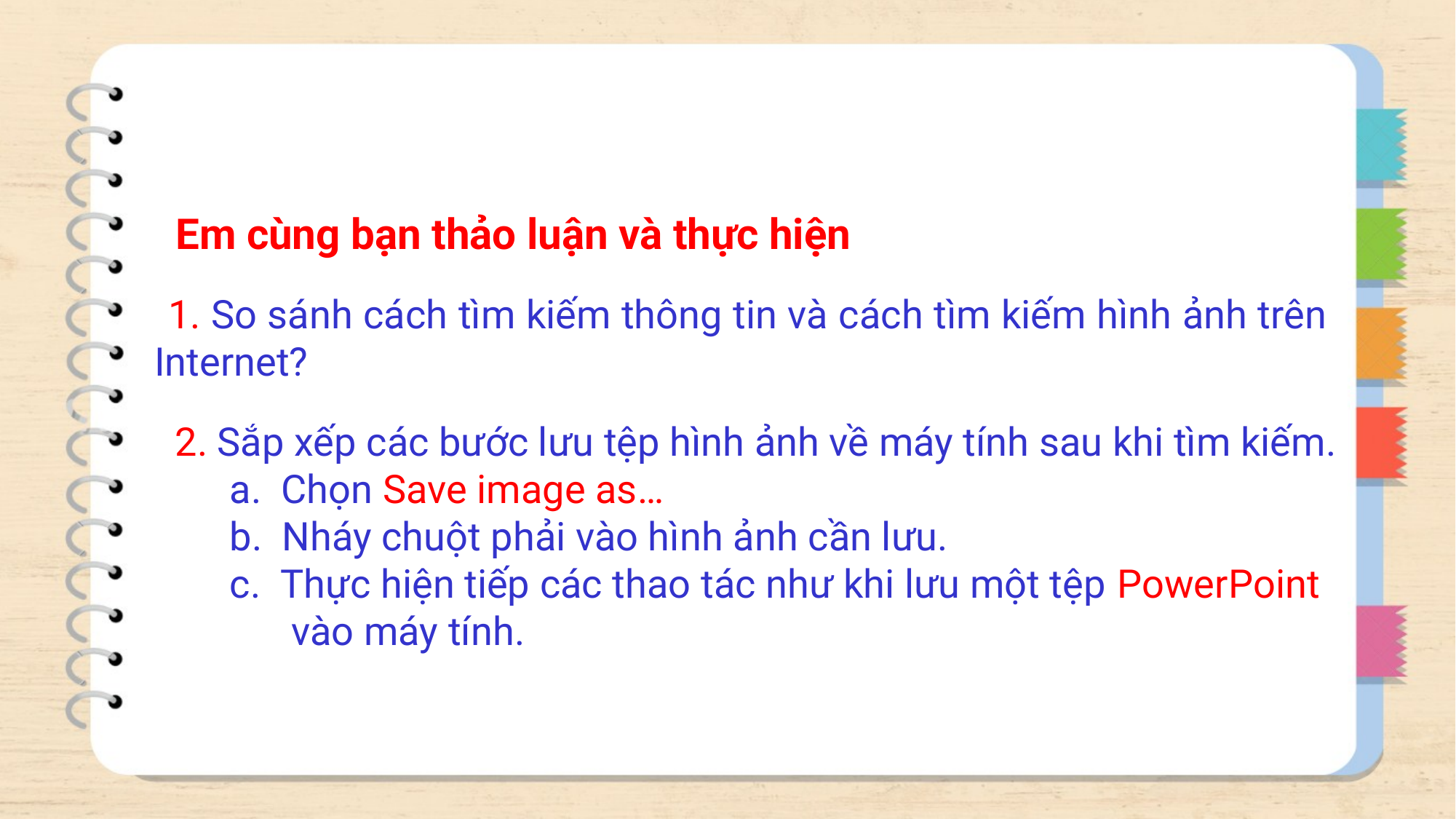

Em cùng bạn thảo luận và thực hiện
1. So sánh cách tìm kiếm thông tin và cách tìm kiếm hình ảnh trên Internet?
2. Sắp xếp các bước lưu tệp hình ảnh về máy tính sau khi tìm kiếm.
a.  Chọn Save image as…
b.  Nháy chuột phải vào hình ảnh cần lưu.
c.  Thực hiện tiếp các thao tác như khi lưu một tệp PowerPoint vào máy tính.